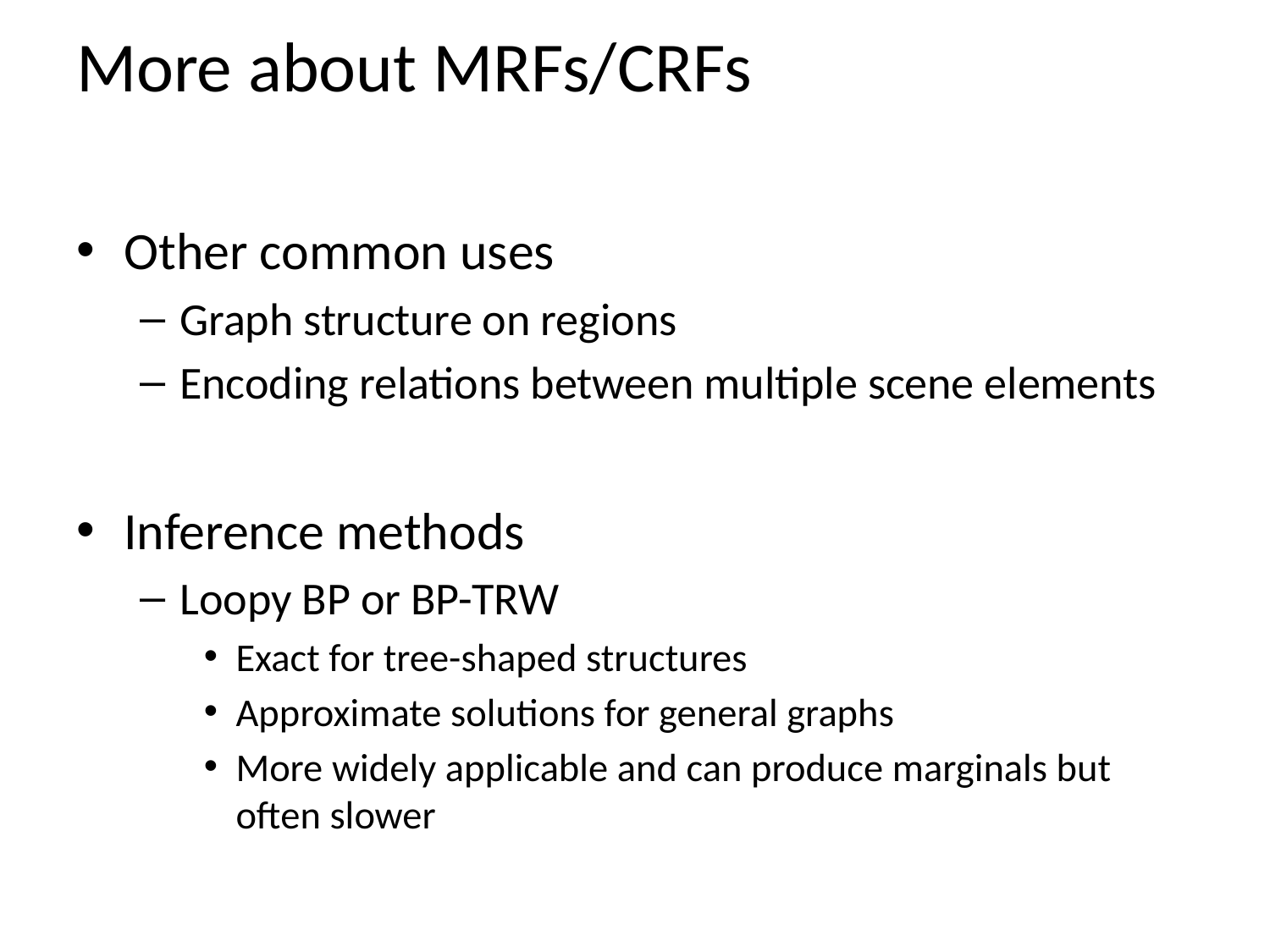

# More about MRFs/CRFs

Other common uses
Graph structure on regions
Encoding relations between multiple scene elements

Inference methods
Loopy BP or BP-TRW
Exact for tree-shaped structures
Approximate solutions for general graphs
More widely applicable and can produce marginals but often slower